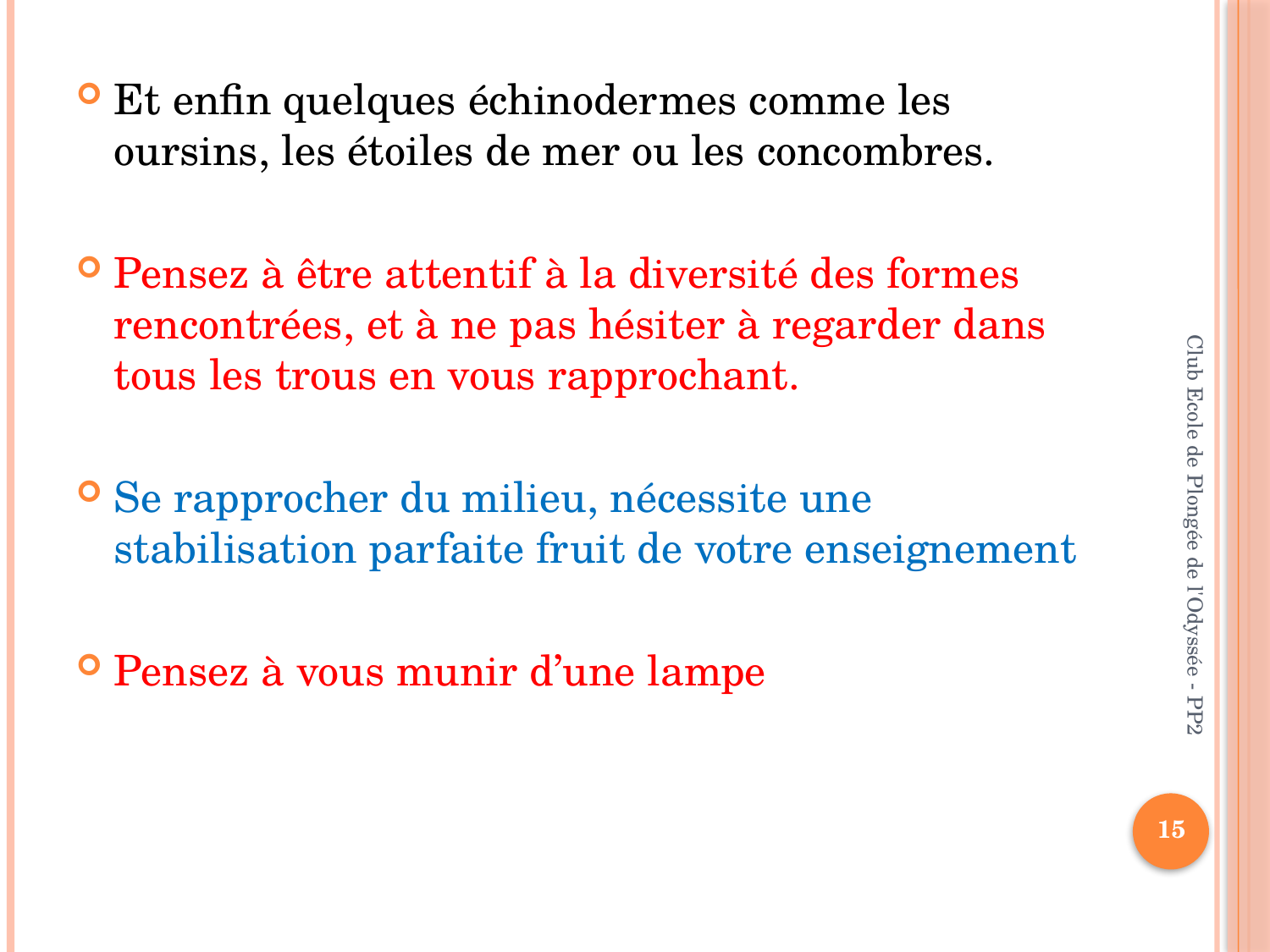

Et enfin quelques échinodermes comme les oursins, les étoiles de mer ou les concombres.

Pensez à être attentif à la diversité des formes rencontrées, et à ne pas hésiter à regarder dans tous les trous en vous rapprochant.

Se rapprocher du milieu, nécessite une stabilisation parfaite fruit de votre enseignement

Pensez à vous munir d’une lampe

Club Ecole de Plongée de l'Odyssée - PP2
15